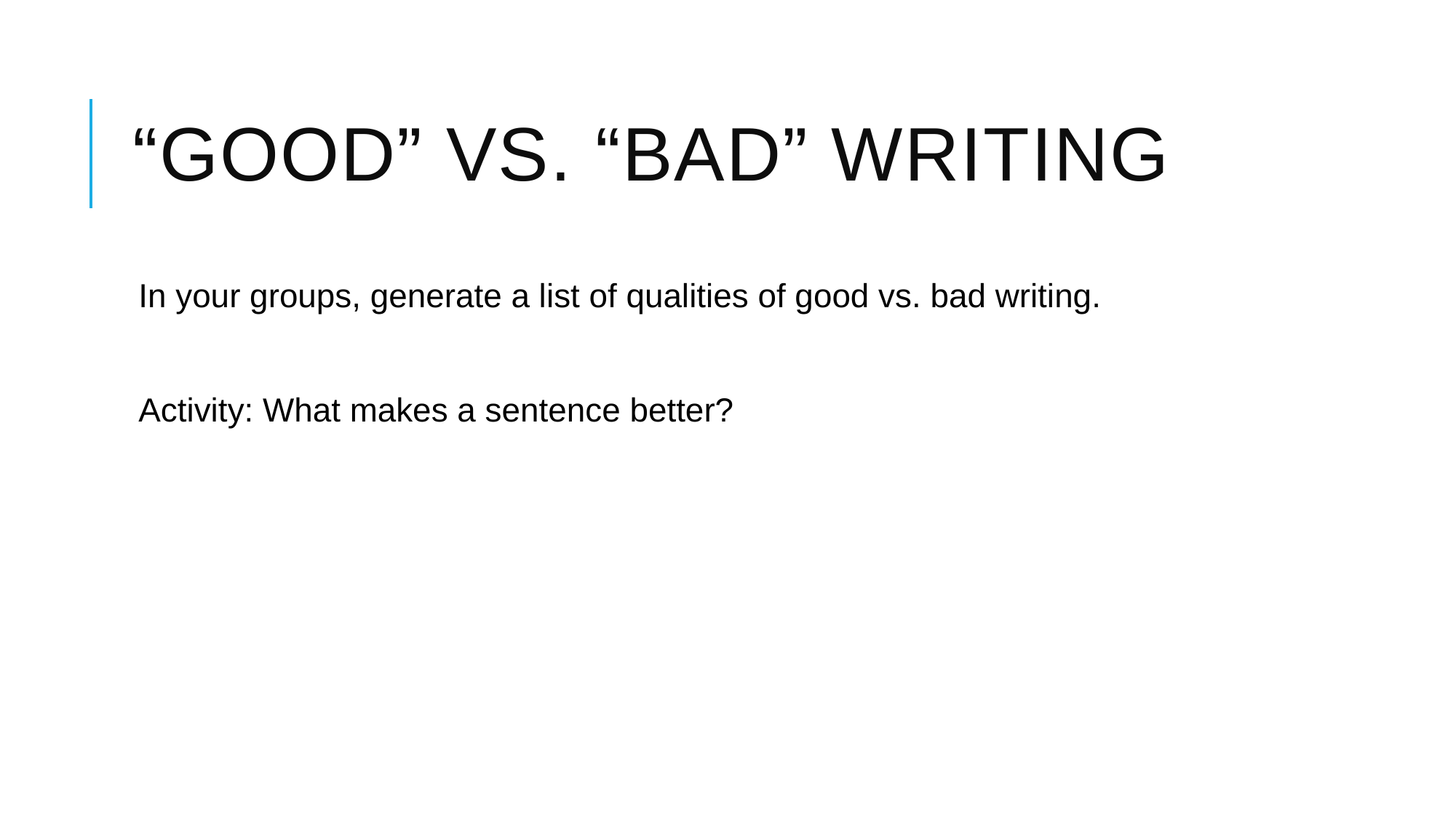

# “good” vs. “Bad” writing
In your groups, generate a list of qualities of good vs. bad writing.

Activity: What makes a sentence better?